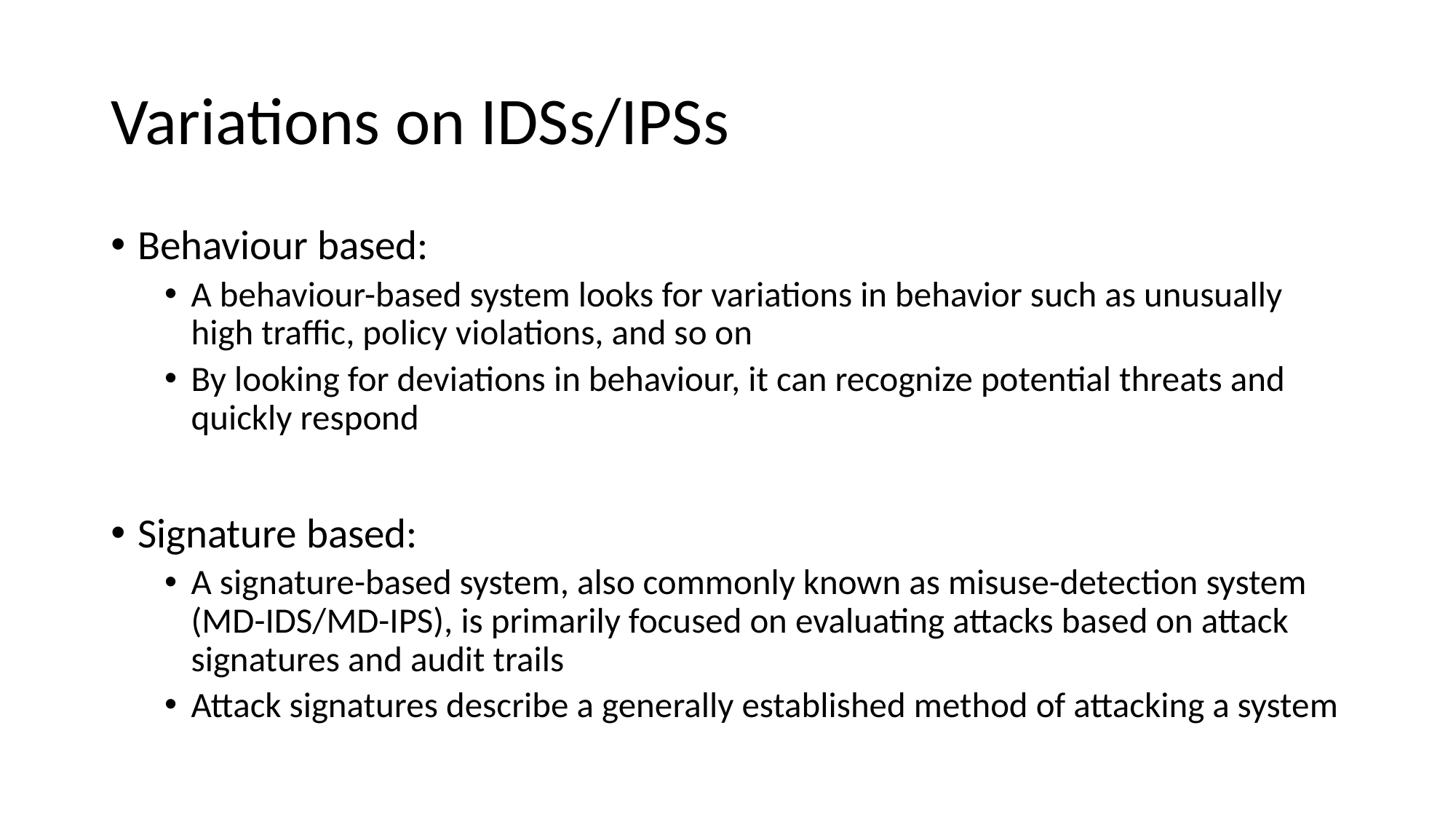

# Variations on IDSs/IPSs
Behaviour based:
A behaviour-based system looks for variations in behavior such as unusually high traffic, policy violations, and so on
By looking for deviations in behaviour, it can recognize potential threats and quickly respond

Signature based:
A signature-based system, also commonly known as misuse-detection system (MD-IDS/MD-IPS), is primarily focused on evaluating attacks based on attack signatures and audit trails
Attack signatures describe a generally established method of attacking a system